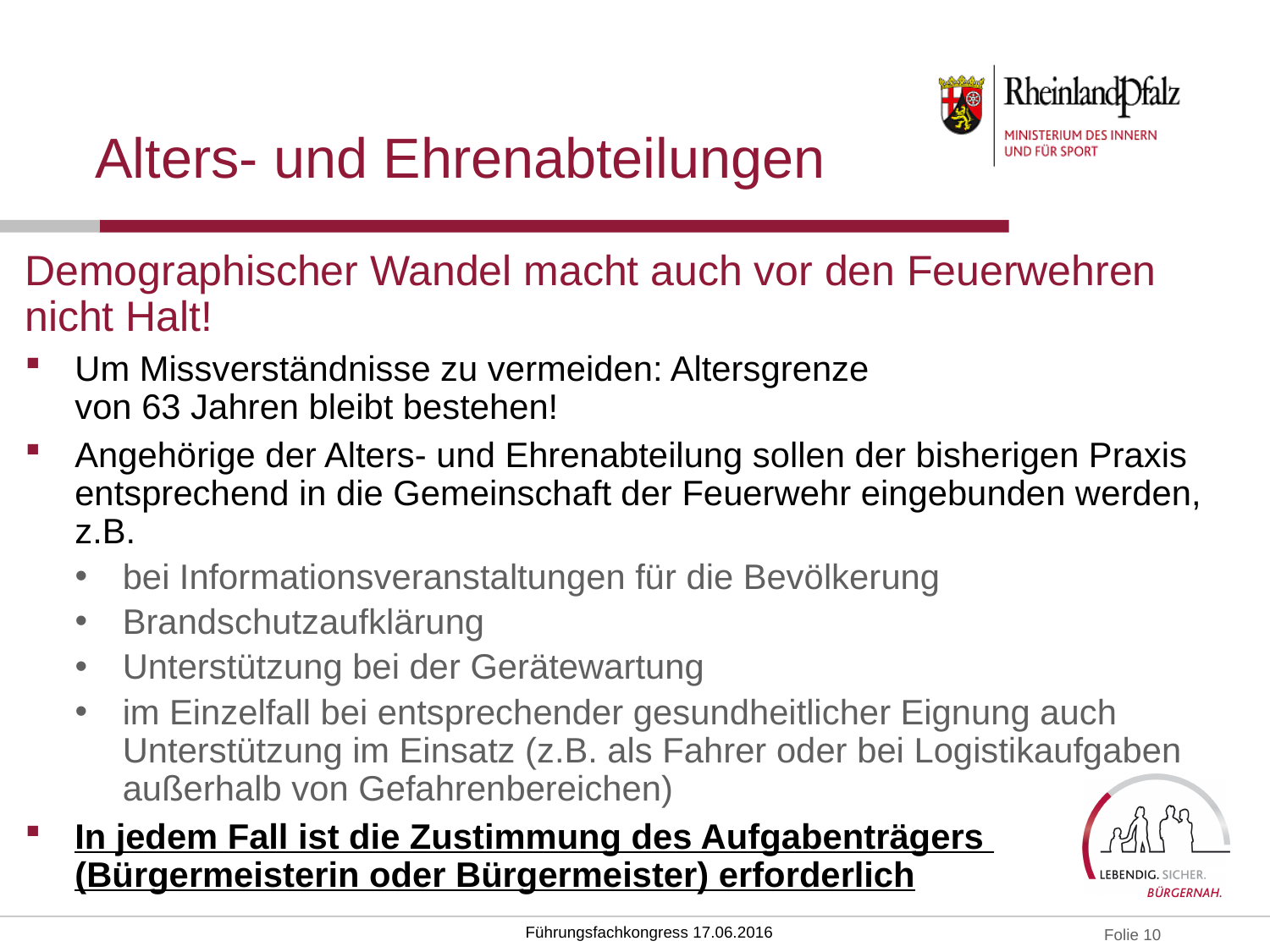

# Alters- und Ehrenabteilungen
Demographischer Wandel macht auch vor den Feuerwehren nicht Halt!
Um Missverständnisse zu vermeiden: Altersgrenze
von 63 Jahren bleibt bestehen!
Angehörige der Alters- und Ehrenabteilung sollen der bisherigen Praxis entsprechend in die Gemeinschaft der Feuerwehr eingebunden werden, z.B.
bei Informationsveranstaltungen für die Bevölkerung
Brandschutzaufklärung
Unterstützung bei der Gerätewartung
im Einzelfall bei entsprechender gesundheitlicher Eignung auch Unterstützung im Einsatz (z.B. als Fahrer oder bei Logistikaufgaben außerhalb von Gefahrenbereichen)
In jedem Fall ist die Zustimmung des Aufgabenträgers
(Bürgermeisterin oder Bürgermeister) erforderlich
Führungsfachkongress 17.06.2016